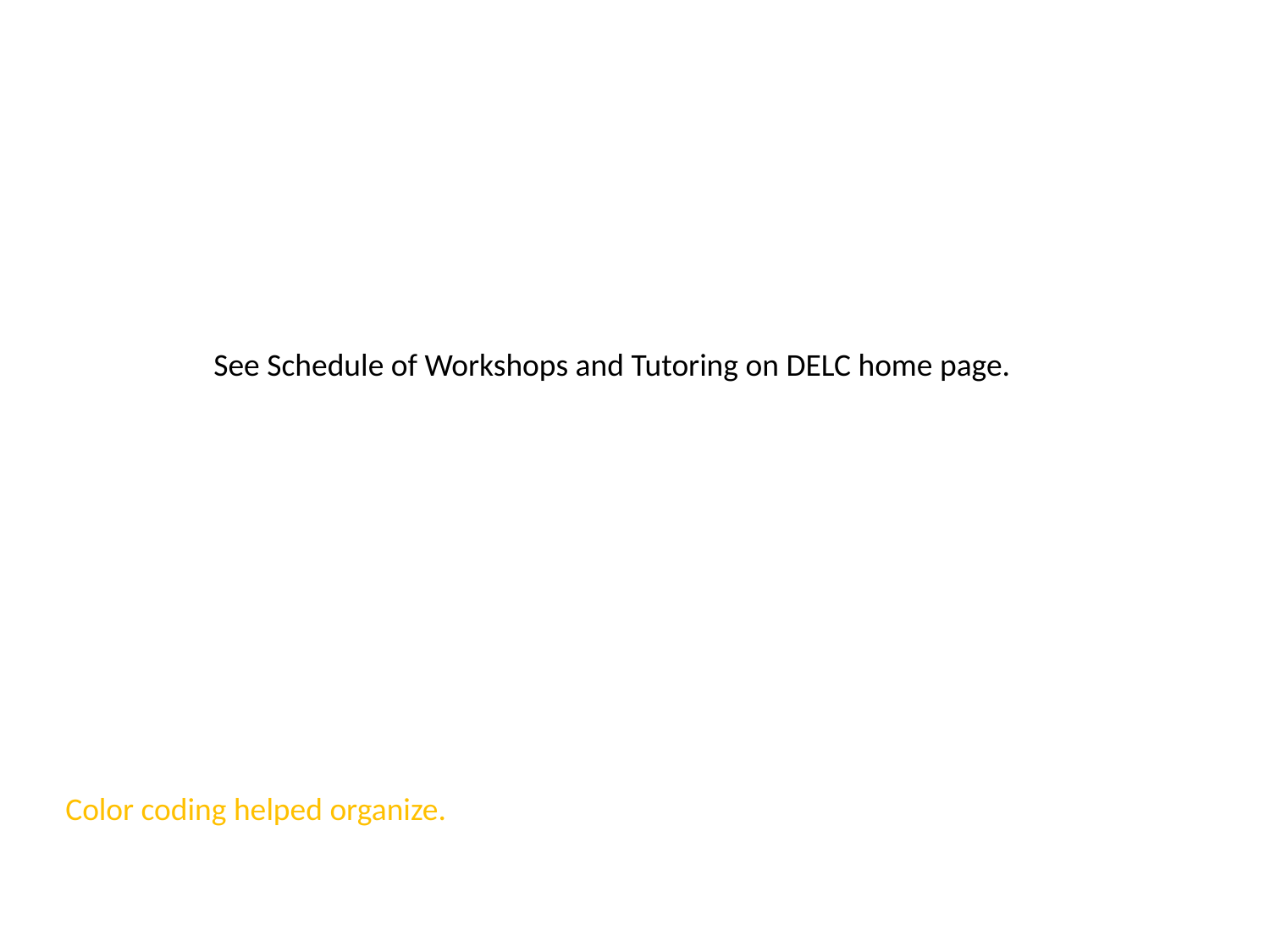

#
See Schedule of Workshops and Tutoring on DELC home page.
Color coding helped organize.